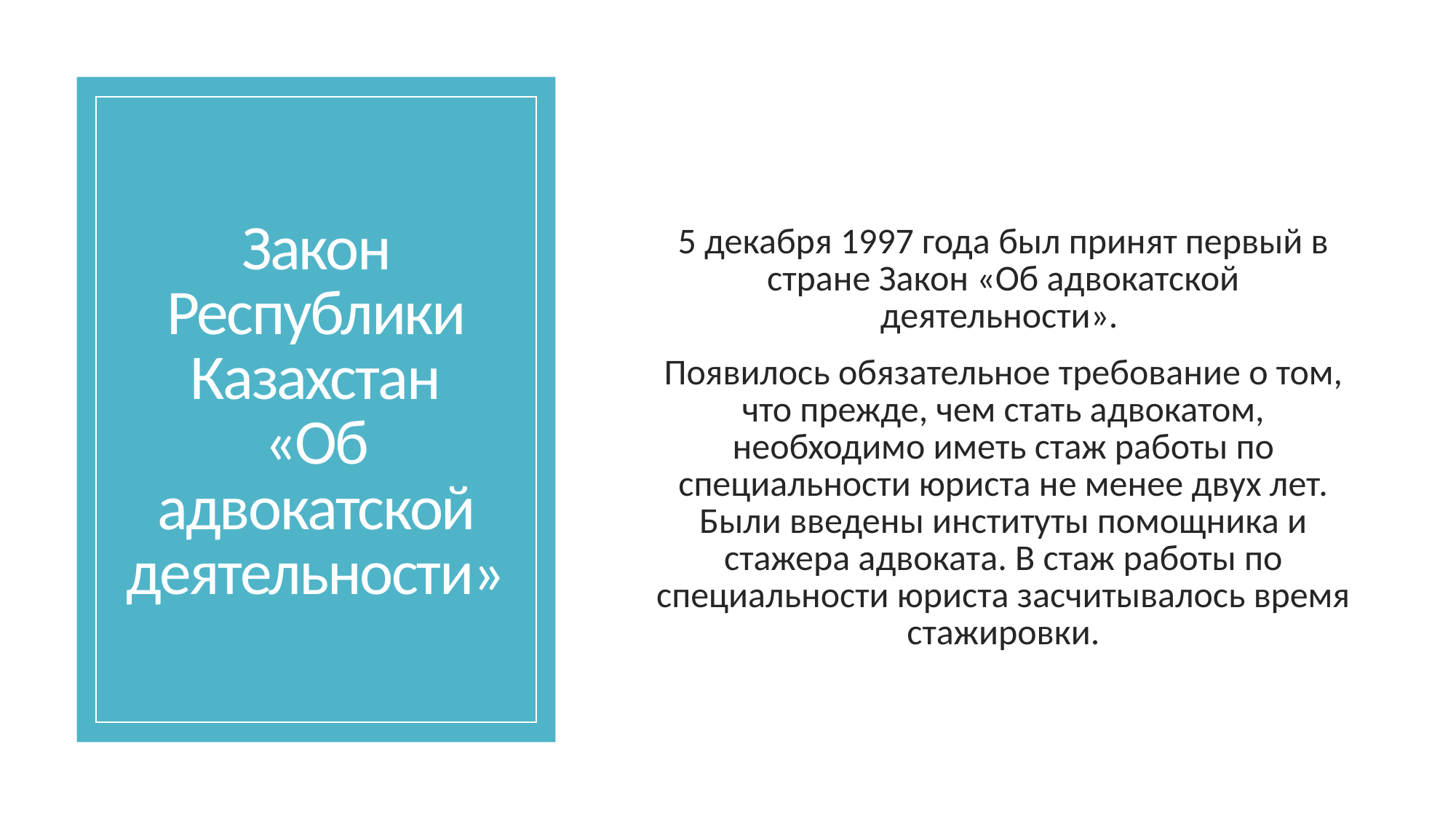

# Закон Республики Казахстан «Об адвокатской деятельности»

5 декабря 1997 года был принят первый в стране Закон «Об адвокатской деятельности».
Появилось обязательное требование о том, что прежде, чем стать адвокатом, необходимо иметь стаж работы по специальности юриста не менее двух лет. Были введены институты помощника и стажера адвоката. В стаж работы по специальности юриста засчитывалось время стажировки.